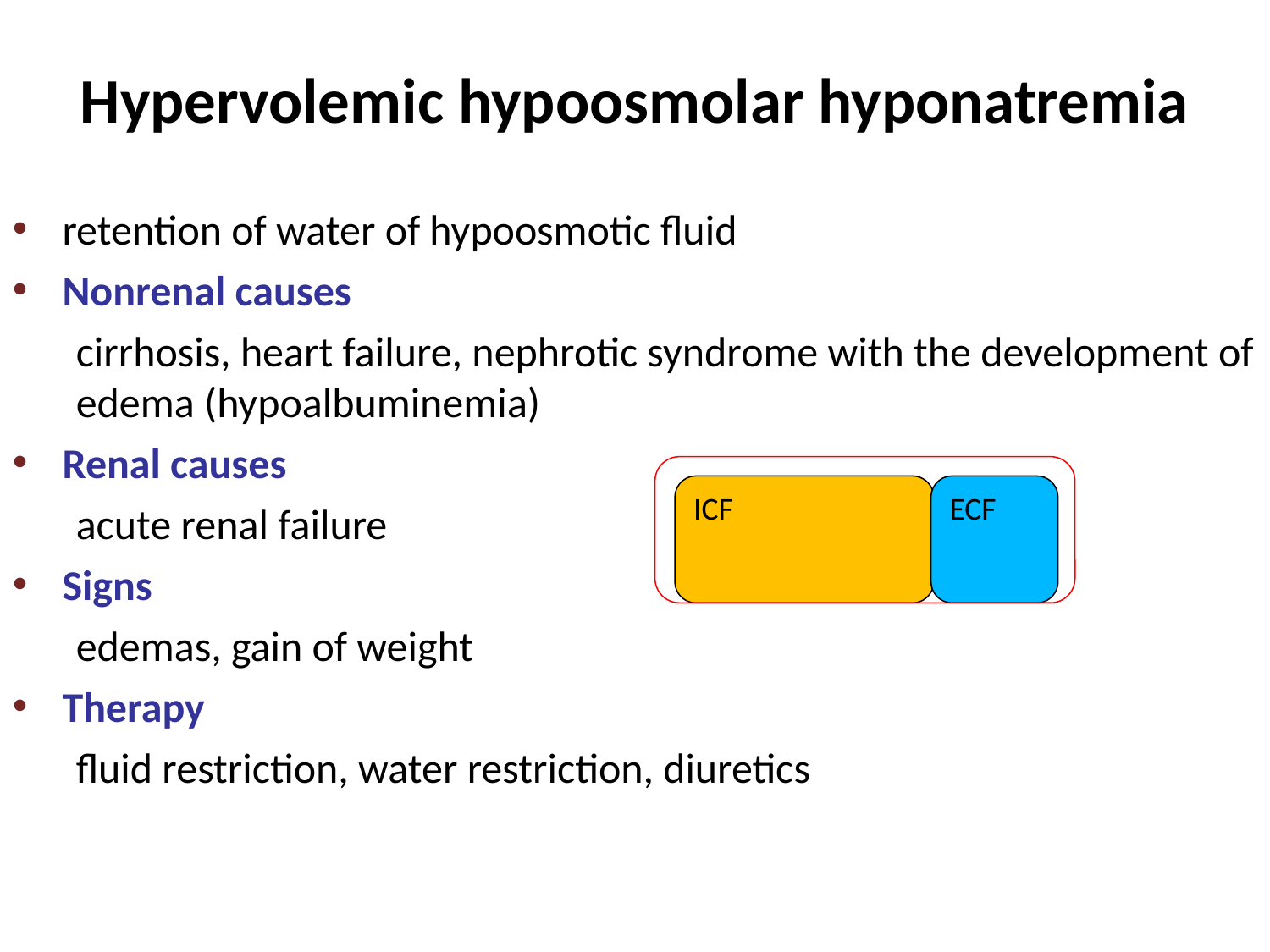

Hypervolemic hypoosmolar hyponatremia
retention of water of hypoosmotic fluid
Nonrenal causes
cirrhosis, heart failure, nephrotic syndrome with the development of edema (hypoalbuminemia)
Renal causes
acute renal failure
Signs
edemas, gain of weight
Therapy
fluid restriction, water restriction, diuretics

ICF
ECF